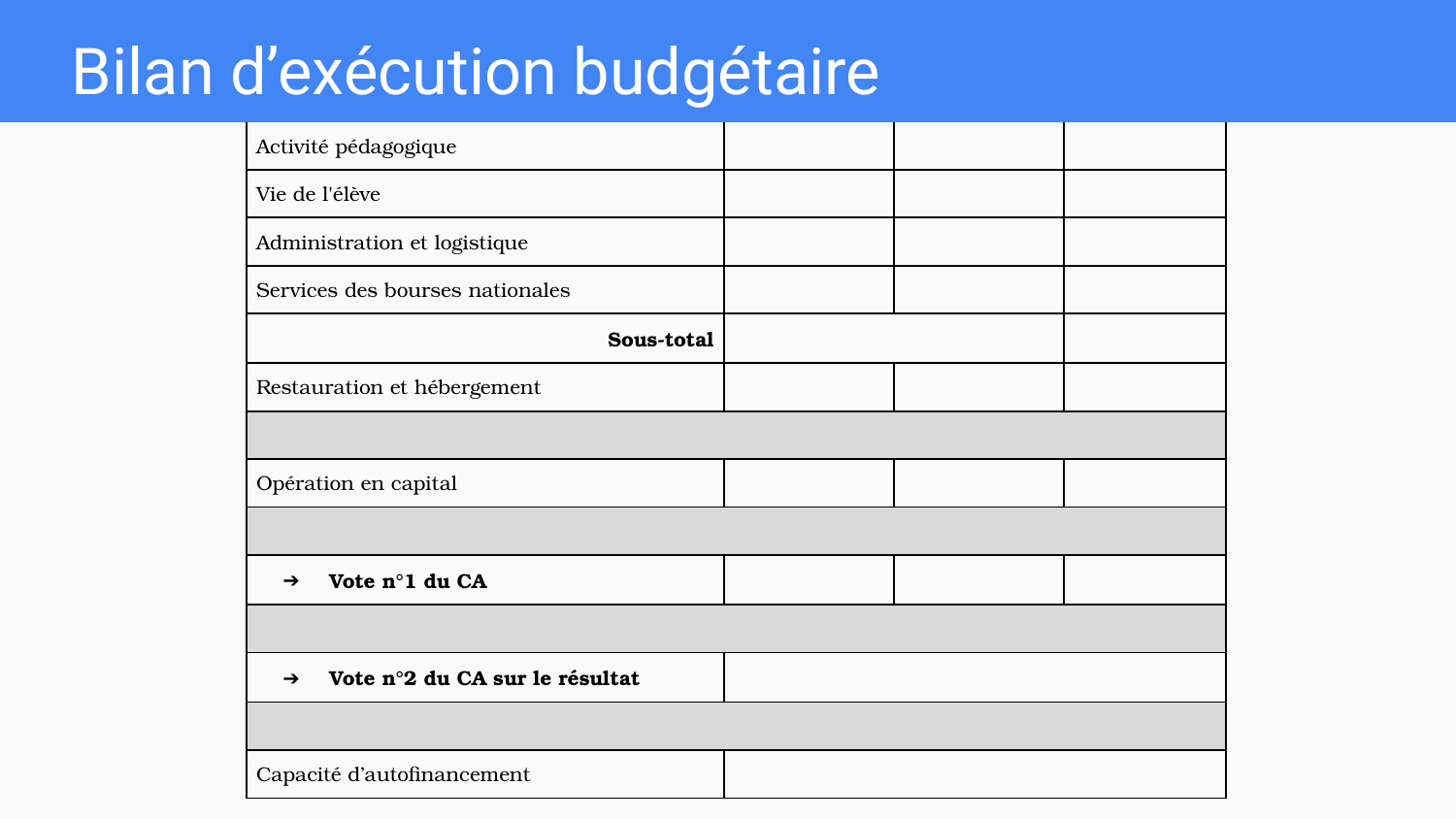

Bilan d’exécution budgétaire
| Service | Dépenses | Recettes | Différence |
| --- | --- | --- | --- |
| Activité pédagogique |  |  |  |
| Vie de l'élève |  |  |  |
| Administration et logistique |  |  |  |
| Services des bourses nationales |  |  |  |
| Sous-total |  |  |  |
| Restauration et hébergement |  |  |  |
|  |  |  |  |
| Opération en capital |  |  |  |
|  |  |  |  |
| Vote n°1 du CA |  |  |  |
|  |  |  |  |
| Vote n°2 du CA sur le résultat |  |  |  |
|  |  |  |  |
| Capacité d’autofinancement |  |  |  |